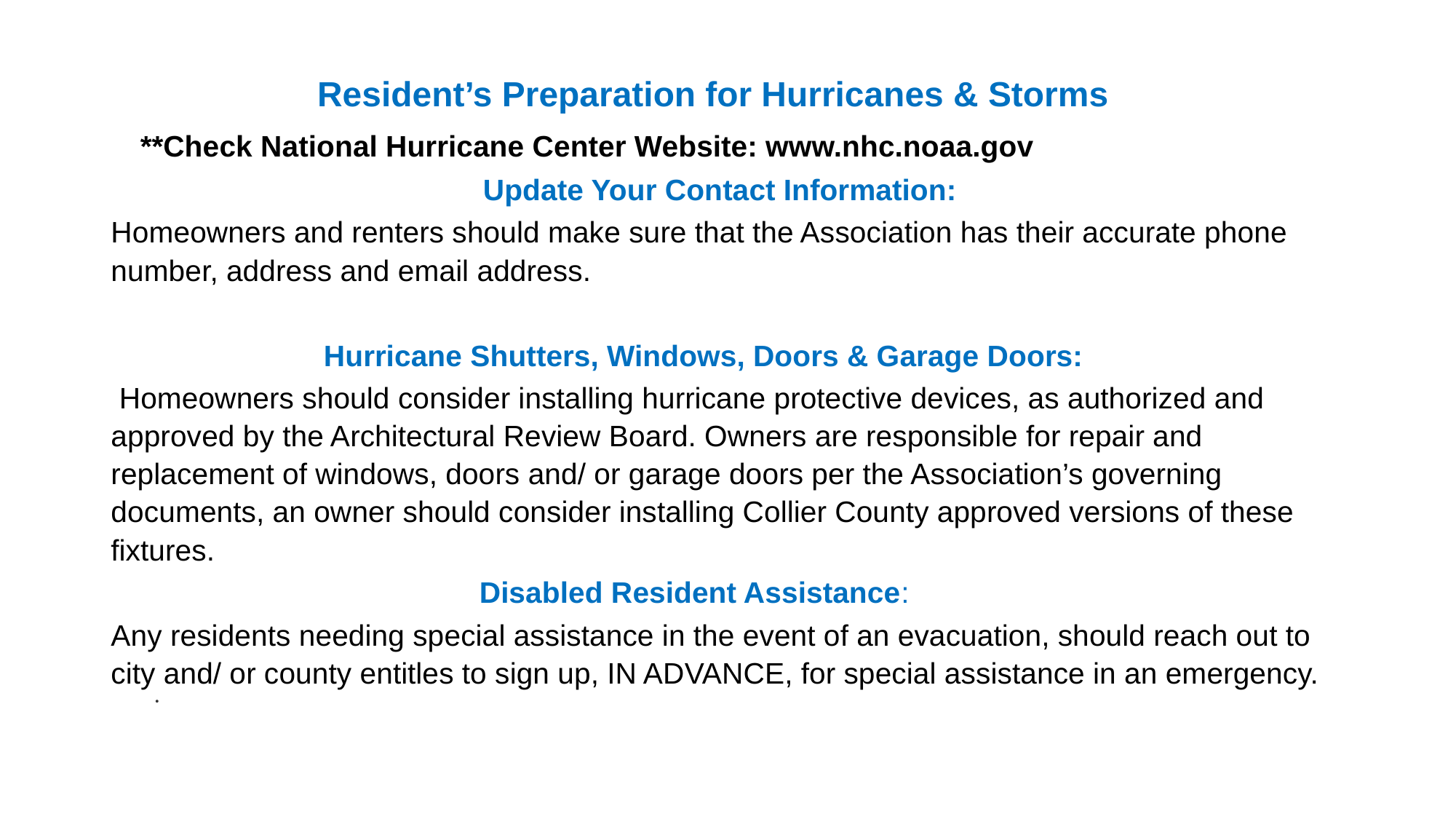

#
                     Resident’s Preparation for Hurricanes & Storms
   **Check National Hurricane Center Website: www.nhc.noaa.gov
                                                              Update Your Contact Information:
Homeowners and renters should make sure that the Association has their accurate phone number, address and email address.

                          Hurricane Shutters, Windows, Doors & Garage Doors:
 Homeowners should consider installing hurricane protective devices, as authorized and approved by the Architectural Review Board. Owners are responsible for repair and replacement of windows, doors and/ or garage doors per the Association’s governing documents, an owner should consider installing Collier County approved versions of these fixtures.
                                             Disabled Resident Assistance:
Any residents needing special assistance in the event of an evacuation, should reach out to  city and/ or county entitles to sign up, IN ADVANCE, for special assistance in an emergency.